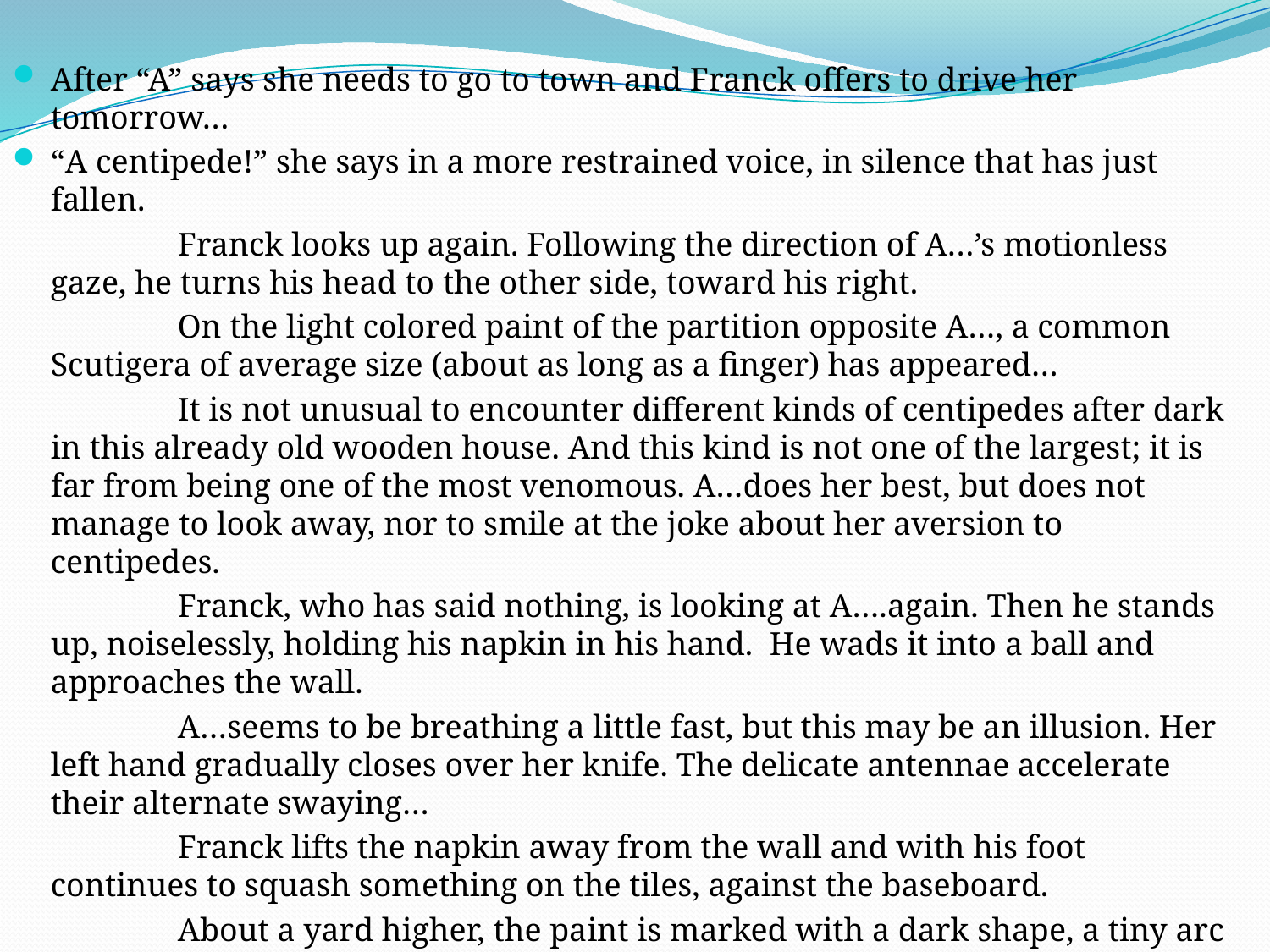

After “A” says she needs to go to town and Franck offers to drive her tomorrow…
“A centipede!” she says in a more restrained voice, in silence that has just fallen.
		Franck looks up again. Following the direction of A…’s motionless gaze, he turns his head to the other side, toward his right.
		On the light colored paint of the partition opposite A…, a common Scutigera of average size (about as long as a finger) has appeared…
		It is not unusual to encounter different kinds of centipedes after dark in this already old wooden house. And this kind is not one of the largest; it is far from being one of the most venomous. A…does her best, but does not manage to look away, nor to smile at the joke about her aversion to centipedes.
		Franck, who has said nothing, is looking at A….again. Then he stands up, noiselessly, holding his napkin in his hand.  He wads it into a ball and approaches the wall.
		A…seems to be breathing a little fast, but this may be an illusion. Her left hand gradually closes over her knife. The delicate antennae accelerate their alternate swaying…
		Franck lifts the napkin away from the wall and with his foot continues to squash something on the tiles, against the baseboard.
		About a yard higher, the paint is marked with a dark shape, a tiny arc twisted into a question mark, blurred on one side, in places surrounded by more tenuous signs, from which A…has still not taken her eyes.” (64-65)